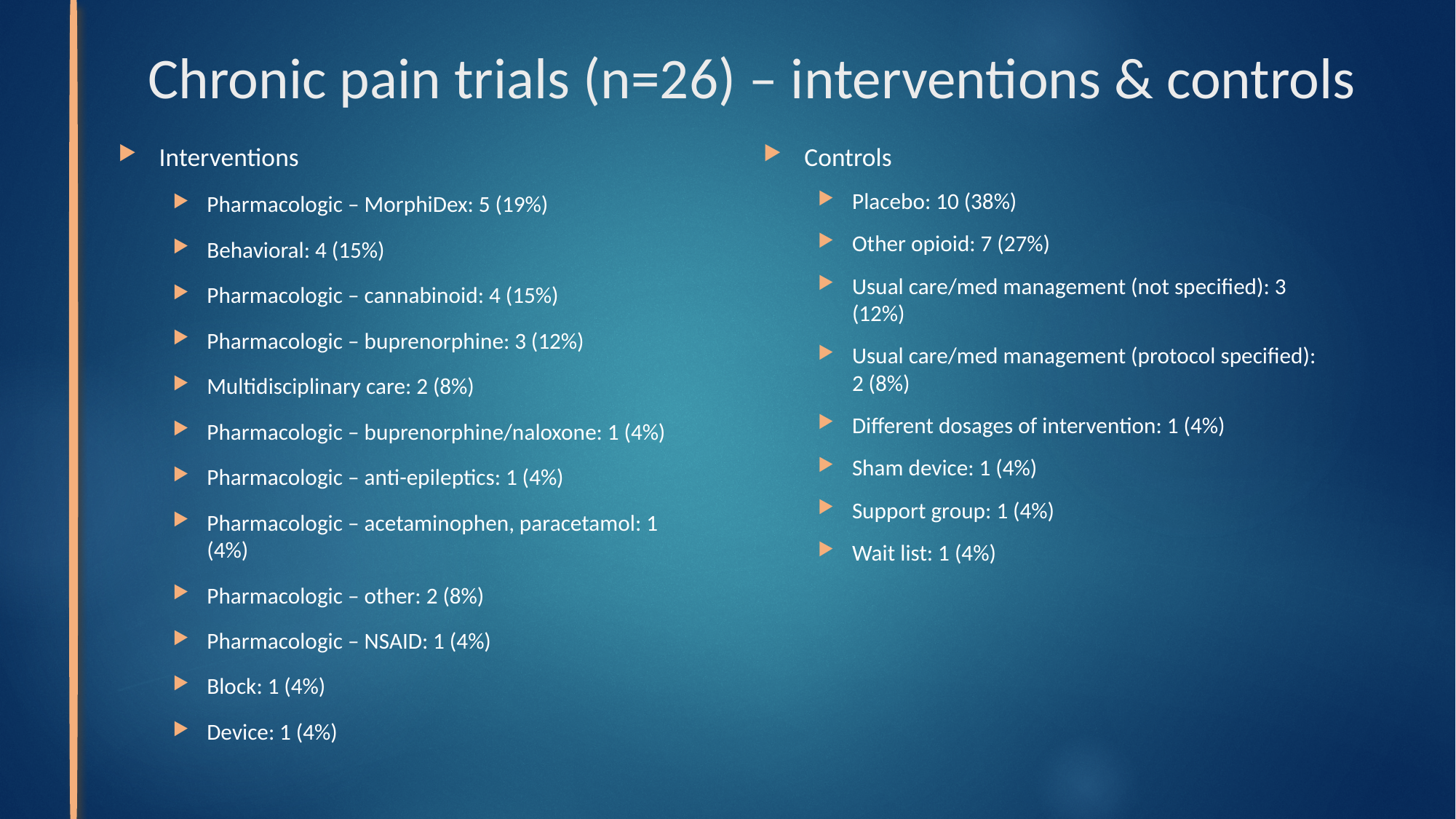

# Chronic pain trials (n=26) – interventions & controls
Interventions
Pharmacologic – MorphiDex: 5 (19%)
Behavioral: 4 (15%)
Pharmacologic – cannabinoid: 4 (15%)
Pharmacologic – buprenorphine: 3 (12%)
Multidisciplinary care: 2 (8%)
Pharmacologic – buprenorphine/naloxone: 1 (4%)
Pharmacologic – anti-epileptics: 1 (4%)
Pharmacologic – acetaminophen, paracetamol: 1 (4%)
Pharmacologic – other: 2 (8%)
Pharmacologic – NSAID: 1 (4%)
Block: 1 (4%)
Device: 1 (4%)
Controls
Placebo: 10 (38%)
Other opioid: 7 (27%)
Usual care/med management (not specified): 3 (12%)
Usual care/med management (protocol specified): 2 (8%)
Different dosages of intervention: 1 (4%)
Sham device: 1 (4%)
Support group: 1 (4%)
Wait list: 1 (4%)